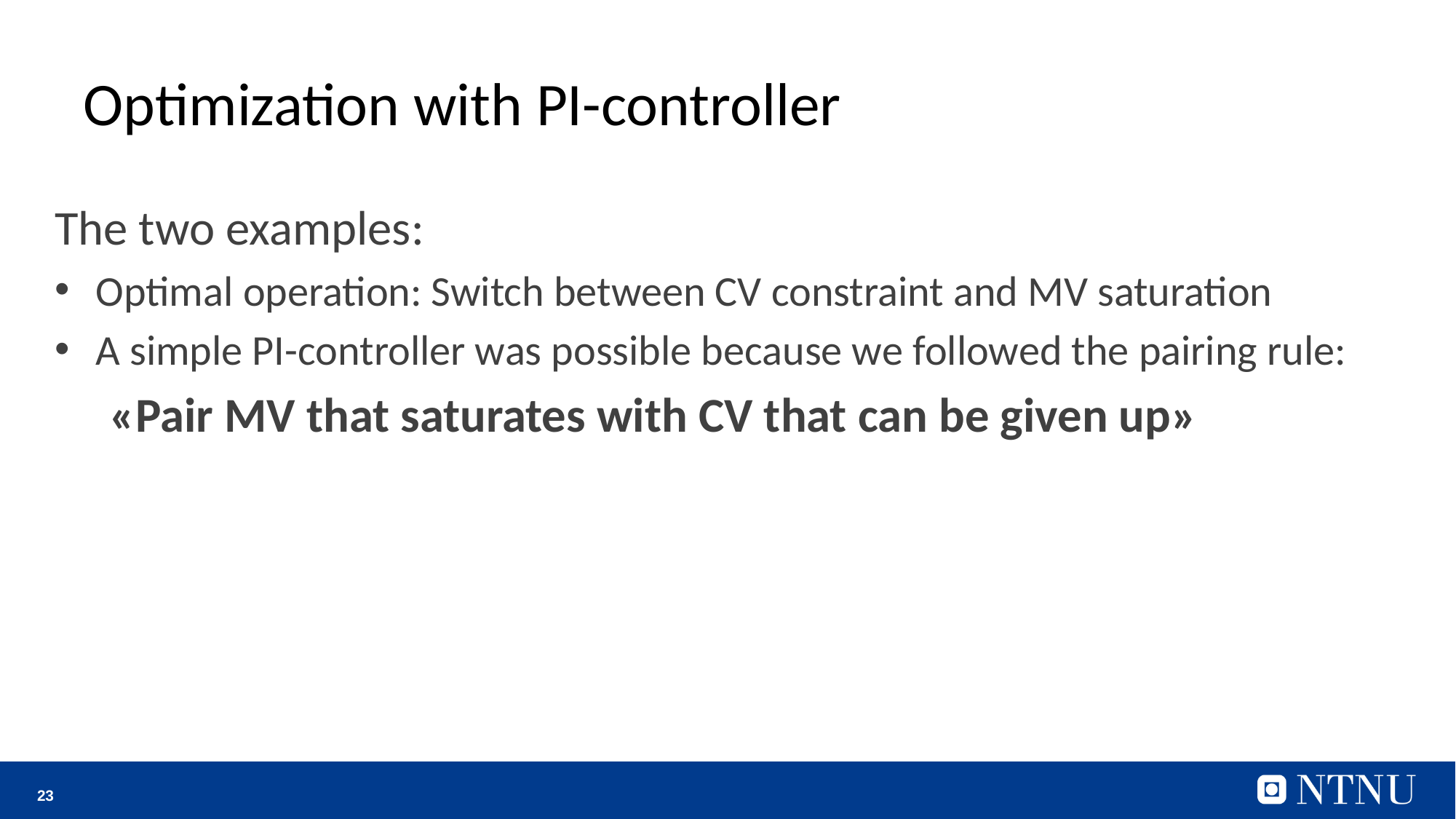

# Optimization with PI-controller
The two examples:
Optimal operation: Switch between CV constraint and MV saturation
A simple PI-controller was possible because we followed the pairing rule:
«Pair MV that saturates with CV that can be given up»